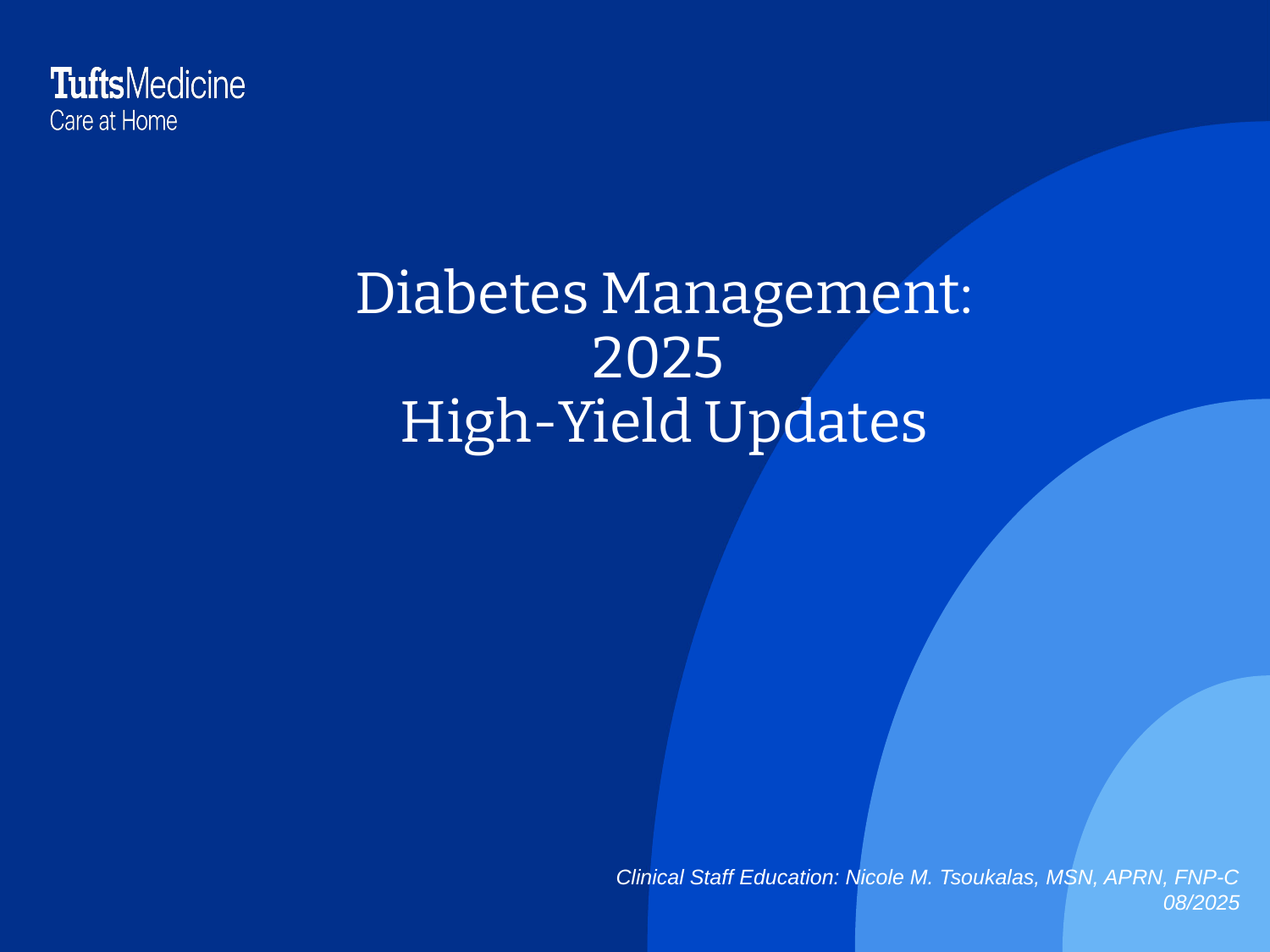

# Diabetes Management: 2025 High-Yield Updates
Clinical Staff Education: Nicole M. Tsoukalas, MSN, APRN, FNP-C
08/2025